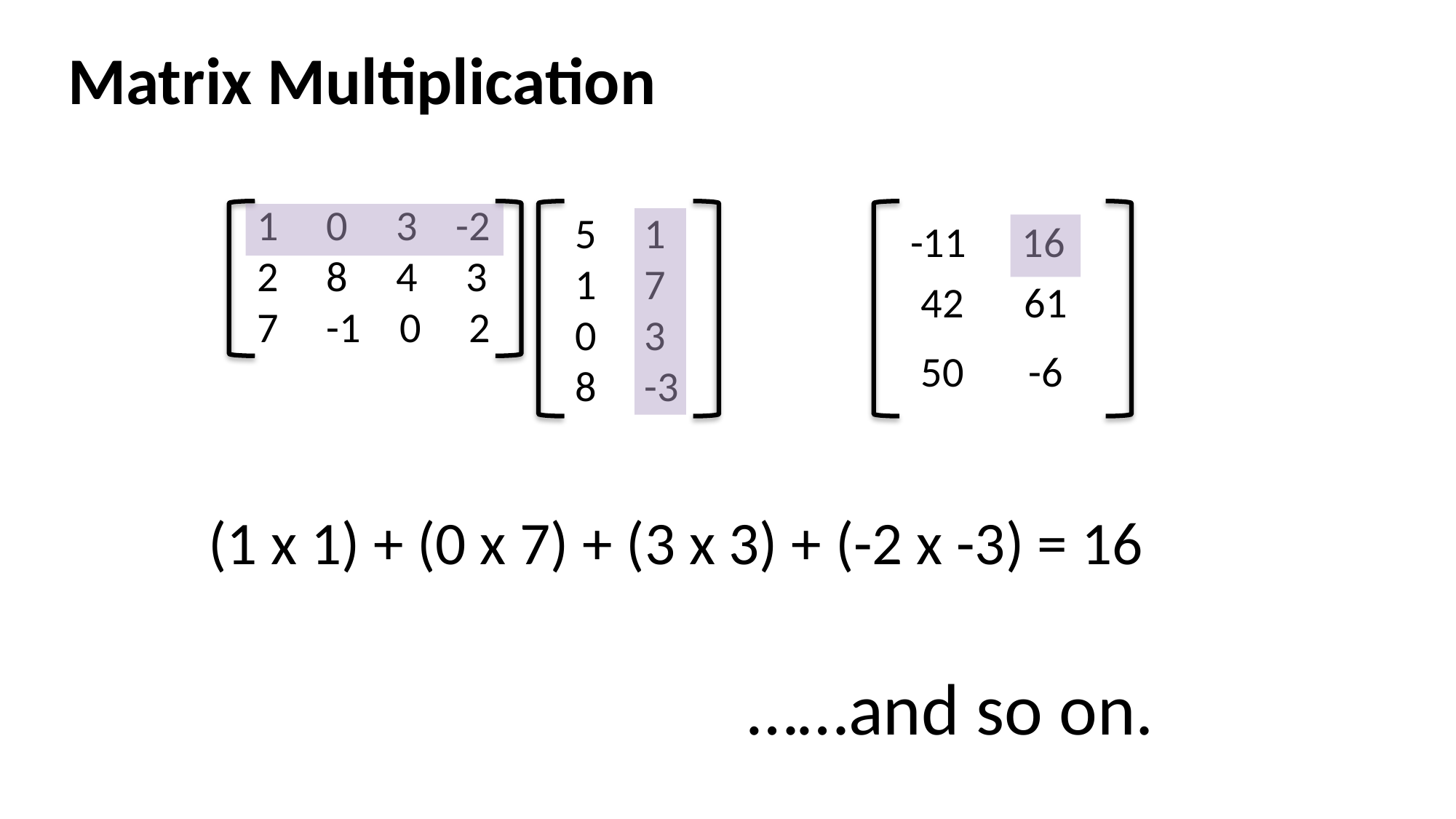

Matrix Multiplication
1     0     3    -2
2     8     4     3
7     -1    0     2

5     1
1     7
0     3
8     -3

-11
16

42
61
50
-6
(1 x 1) + (0 x 7) + (3 x 3) + (-2 x -3) = 16
……and so on.